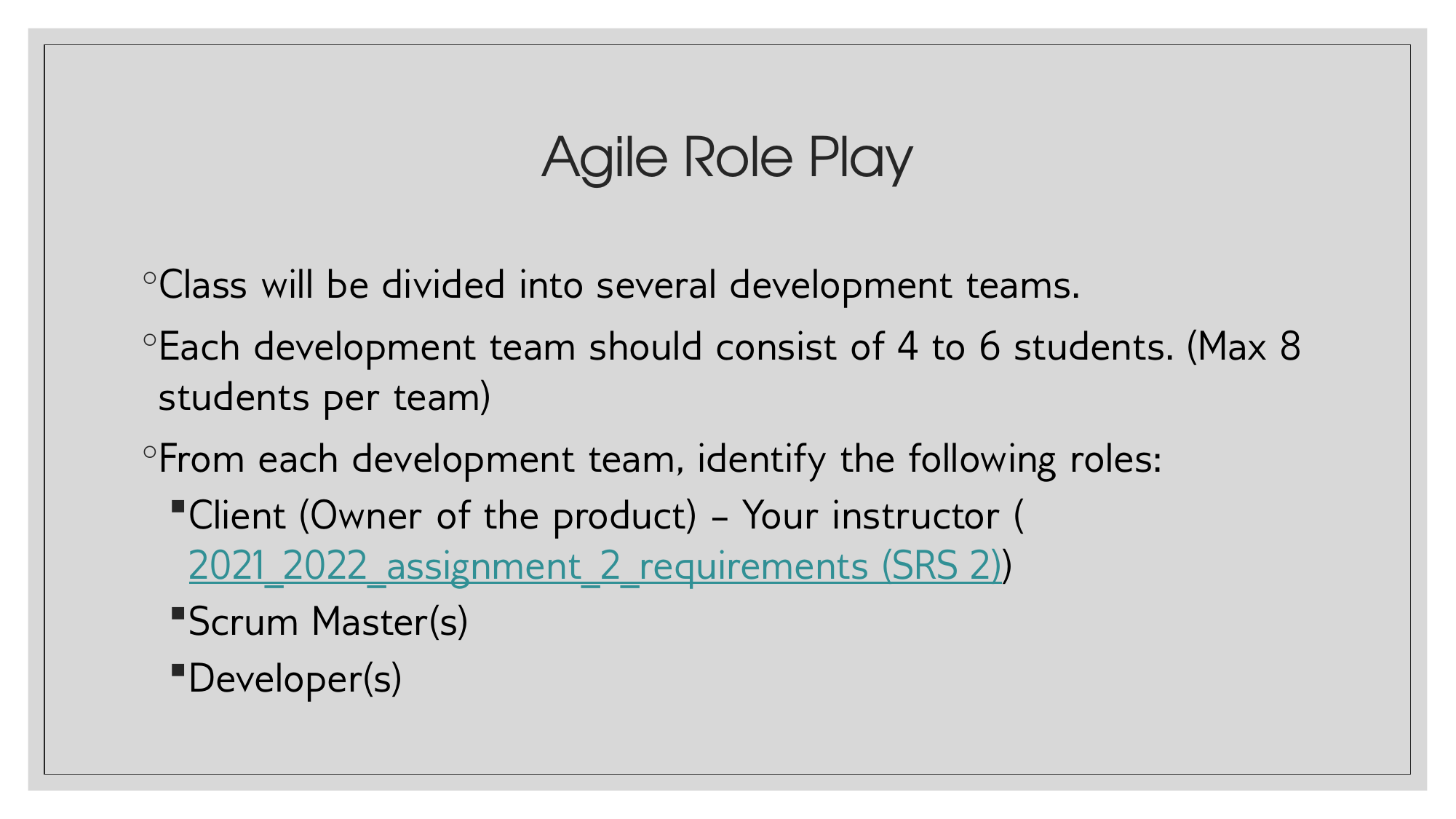

# Agile Role Play
Class will be divided into several development teams.
Each development team should consist of 4 to 6 students. (Max 8 students per team)
From each development team, identify the following roles:
Client (Owner of the product) – Your instructor (2021_2022_assignment_2_requirements (SRS 2))
Scrum Master(s)
Developer(s)